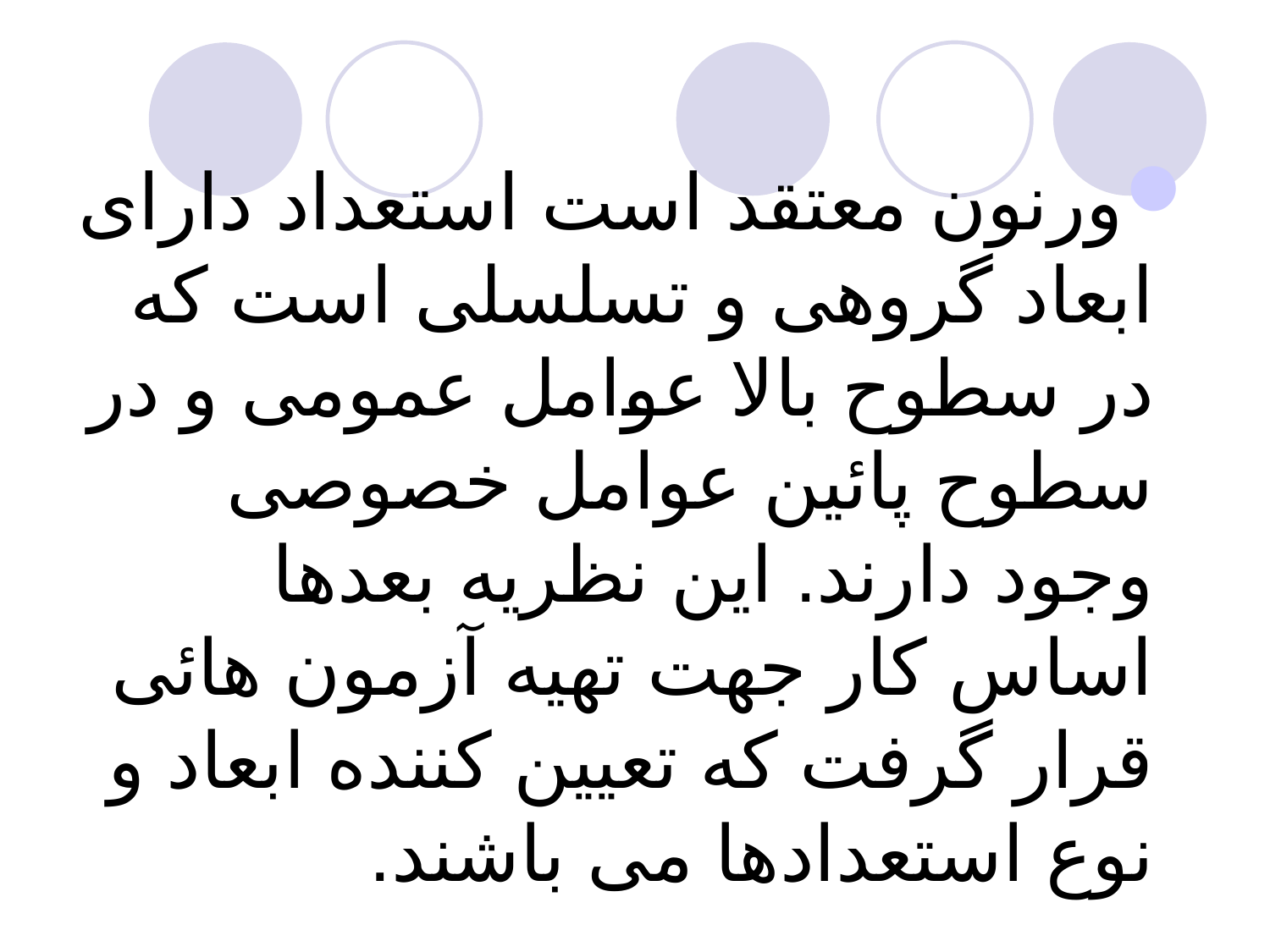

ورنون معتقد است استعداد دارای ابعاد گروهی و تسلسلی است که در سطوح بالا عوامل عمومی و در سطوح پائین عوامل خصوصی وجود دارند. این نظریه بعدها اساس کار جهت تهیه آزمون هائی قرار گرفت که تعیین کننده ابعاد و نوع استعدادها می باشند.